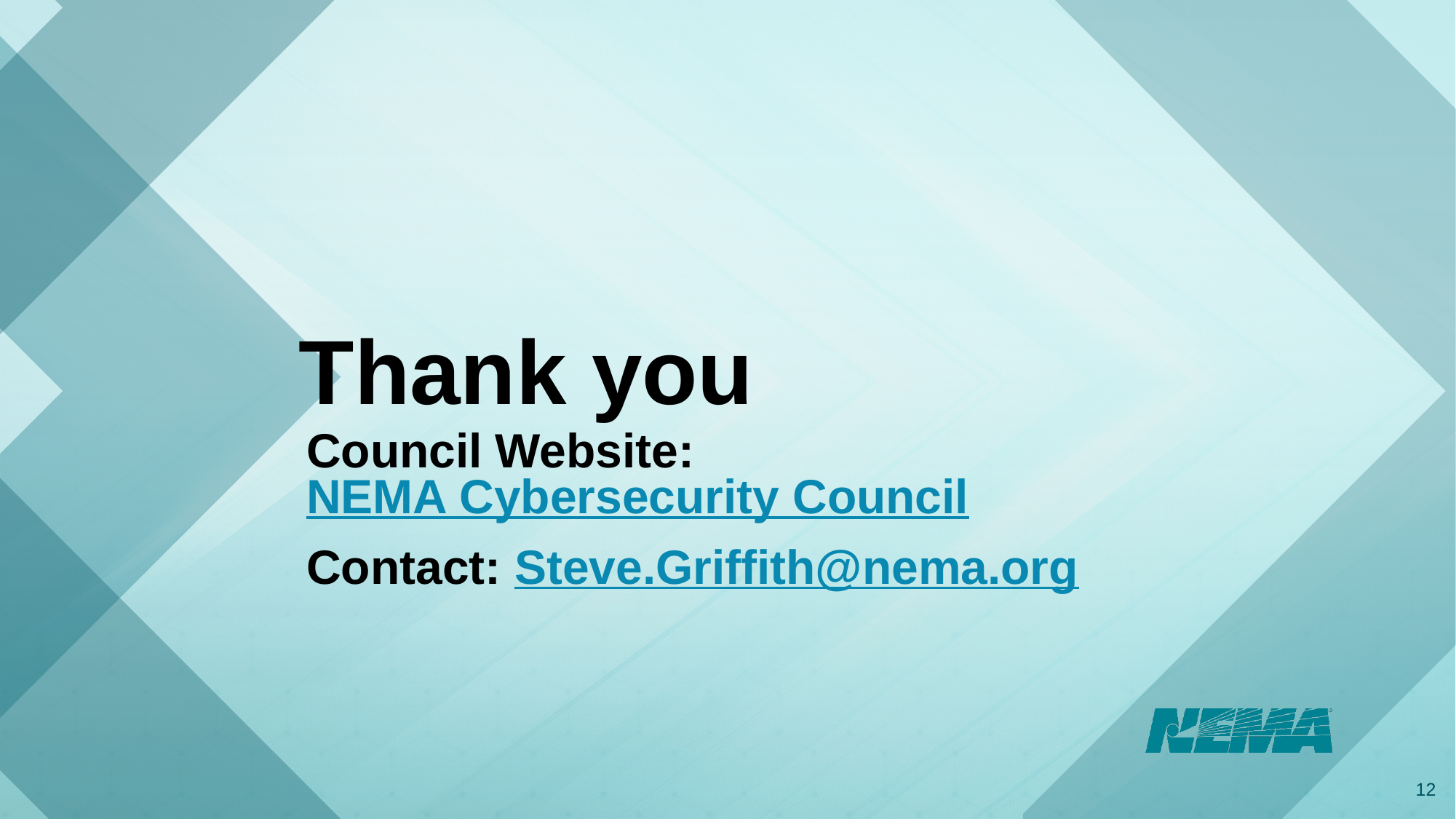

# Thank you
Council Website: NEMA Cybersecurity Council
Contact: Steve.Griffith@nema.org

12